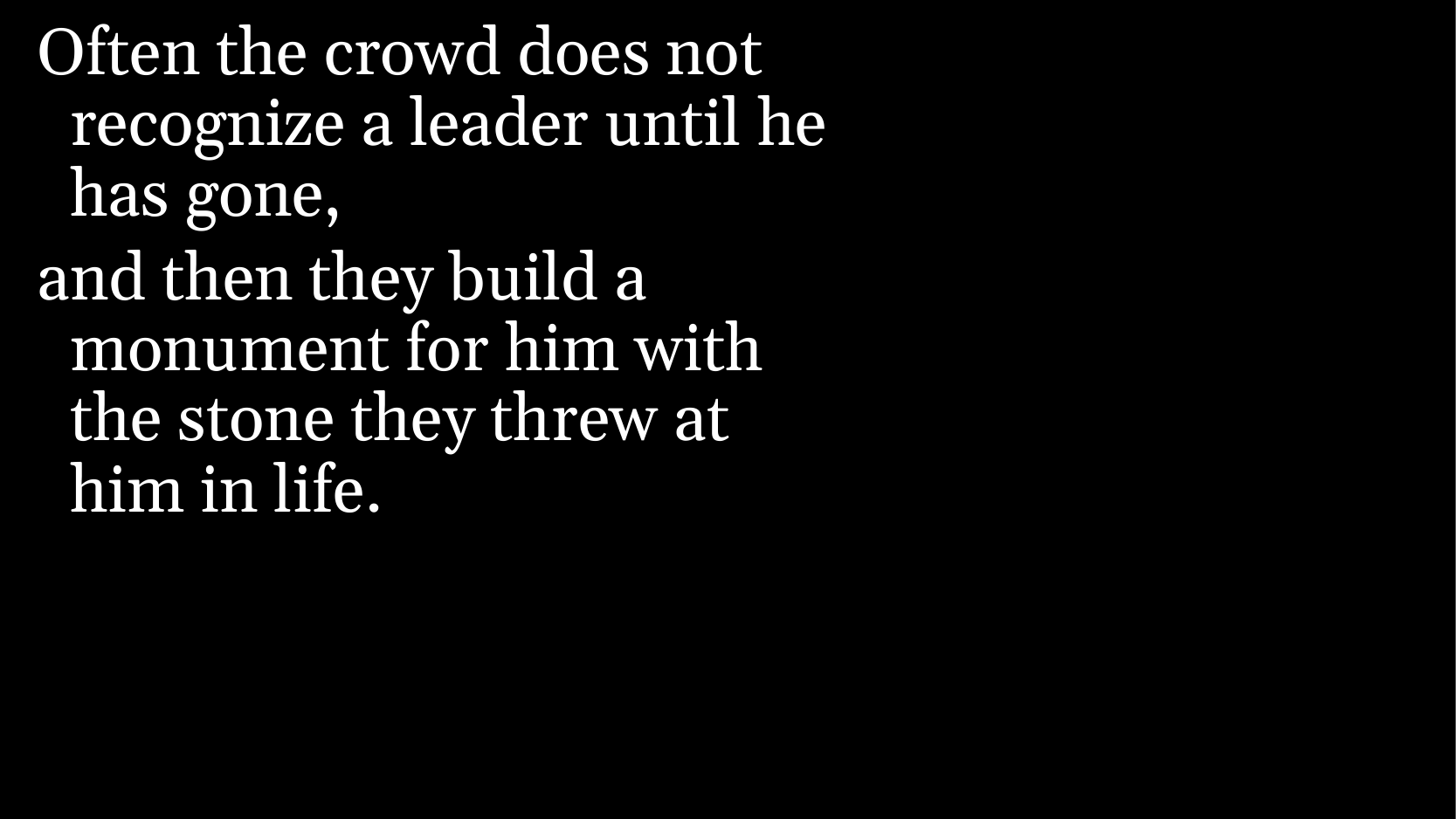

Often the crowd does not recognize a leader until he has gone,
and then they build a monument for him with the stone they threw at him in life.